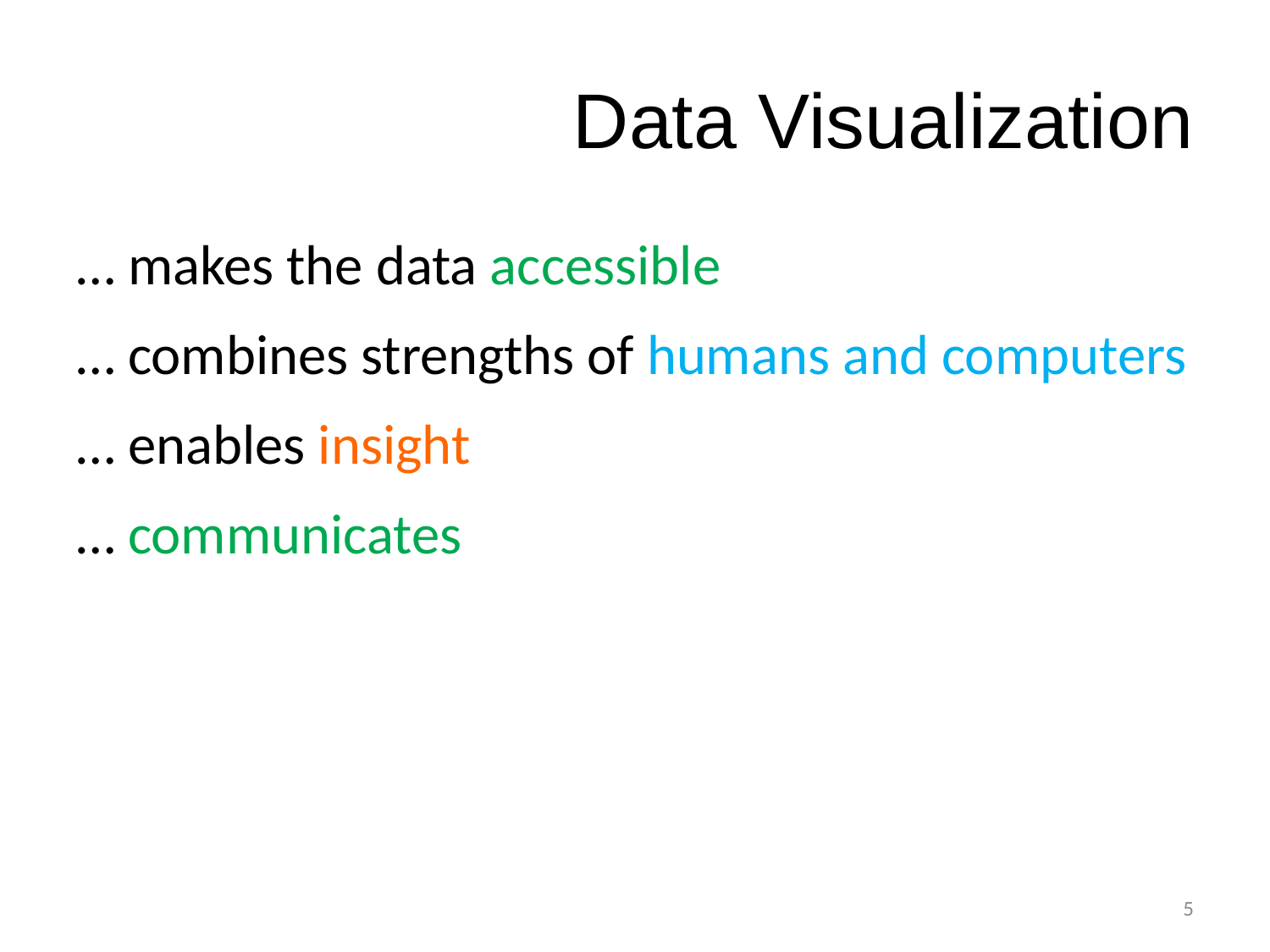

# Data Visualization
… makes the data accessible
… combines strengths of humans and computers
… enables insight
… communicates

5